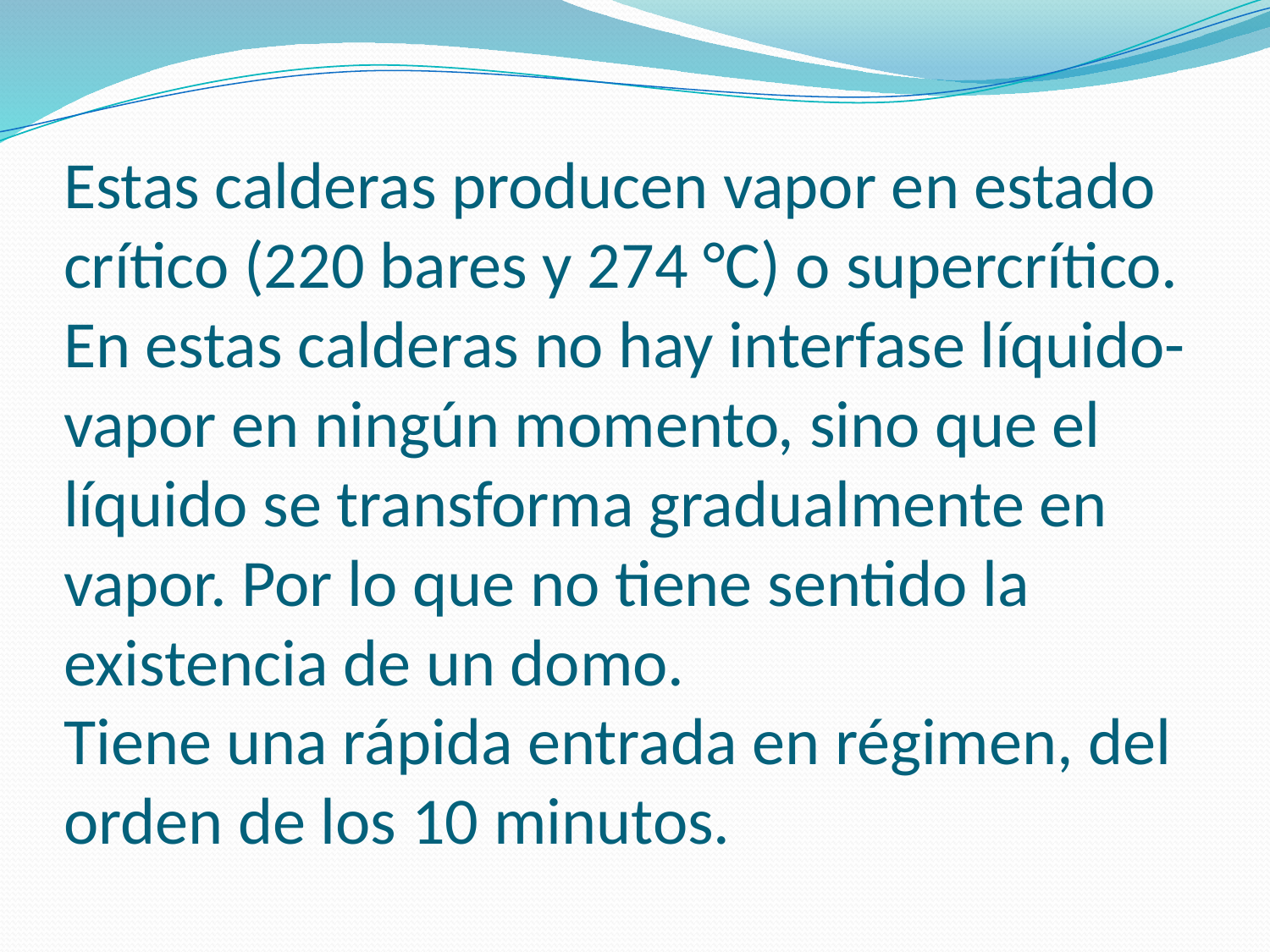

# Estas calderas producen vapor en estado crítico (220 bares y 274 °C) o supercrítico. En estas calderas no hay interfase líquido-vapor en ningún momento, sino que el líquido se transforma gradualmente en vapor. Por lo que no tiene sentido la existencia de un domo. Tiene una rápida entrada en régimen, del orden de los 10 minutos.